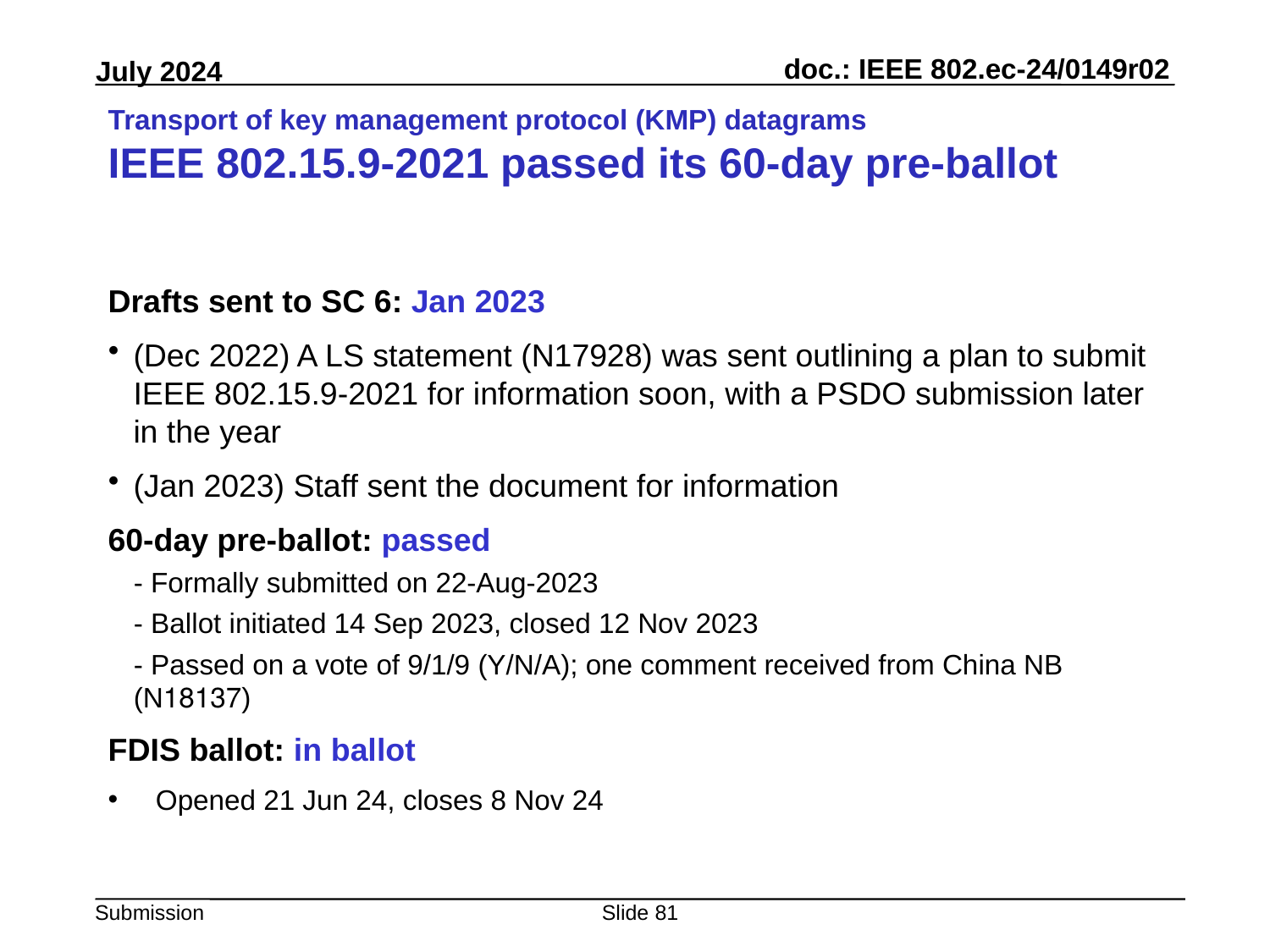

# Transport of key management protocol (KMP) datagrams IEEE 802.15.9-2021 passed its 60-day pre-ballot
Drafts sent to SC 6: Jan 2023
(Dec 2022) A LS statement (N17928) was sent outlining a plan to submit IEEE 802.15.9-2021 for information soon, with a PSDO submission later in the year
(Jan 2023) Staff sent the document for information
60-day pre-ballot: passed
- Formally submitted on 22-Aug-2023
- Ballot initiated 14 Sep 2023, closed 12 Nov 2023
- Passed on a vote of 9/1/9 (Y/N/A); one comment received from China NB (N18137)
FDIS ballot: in ballot
Opened 21 Jun 24, closes 8 Nov 24
Slide 81
Peter Yee, AKAYLA